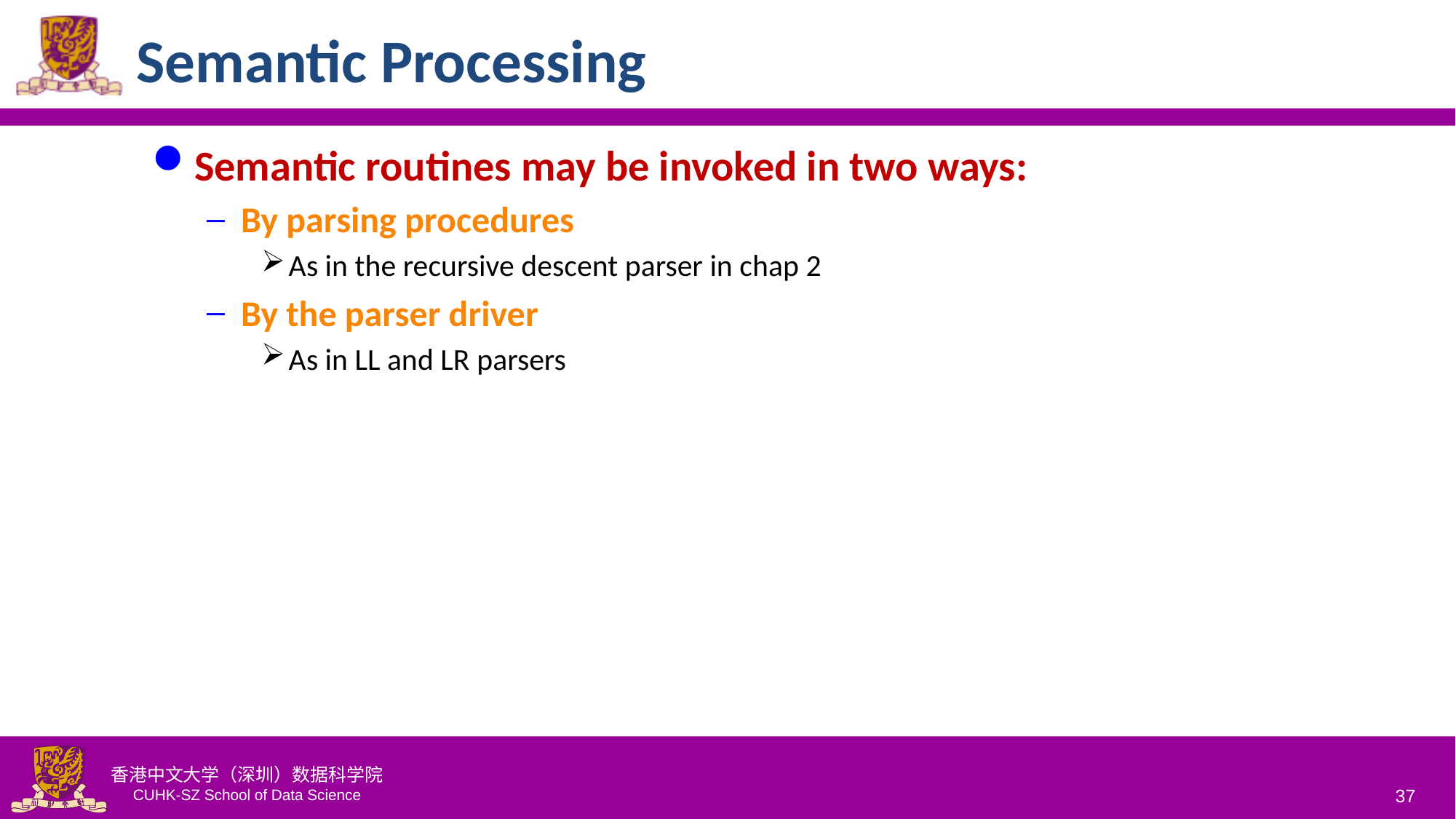

# Semantic Processing
Semantic routines may be invoked in two ways:
By parsing procedures
As in the recursive descent parser in chap 2
By the parser driver
As in LL and LR parsers
37